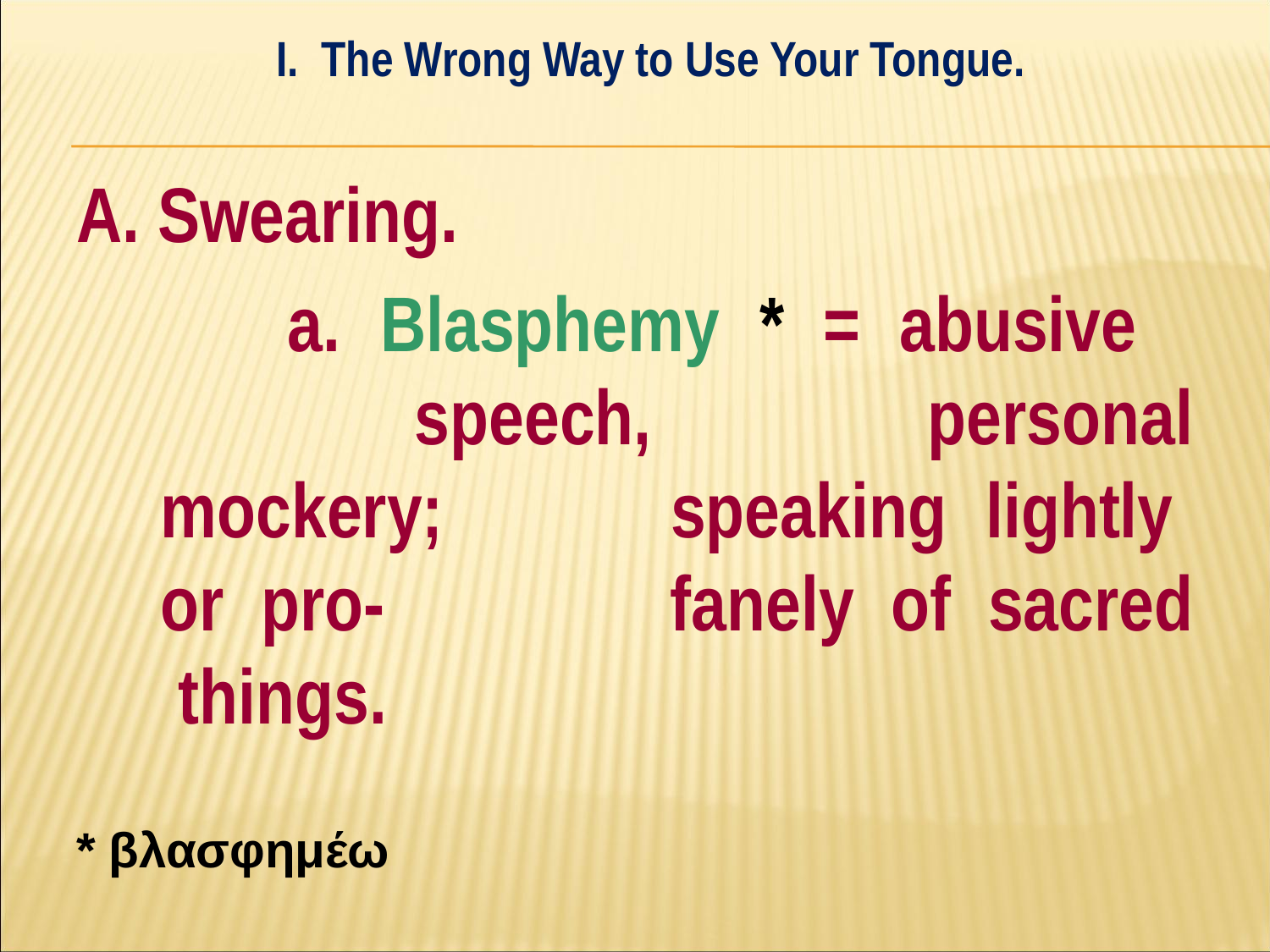

I.  The Wrong Way to Use Your Tongue.
#
A. Swearing.
		a.  Blasphemy  *  =  abusive 			speech, personal mockery; 		speaking  lightly  or  pro-			fanely  of  sacred  things.

* βλασφημέω